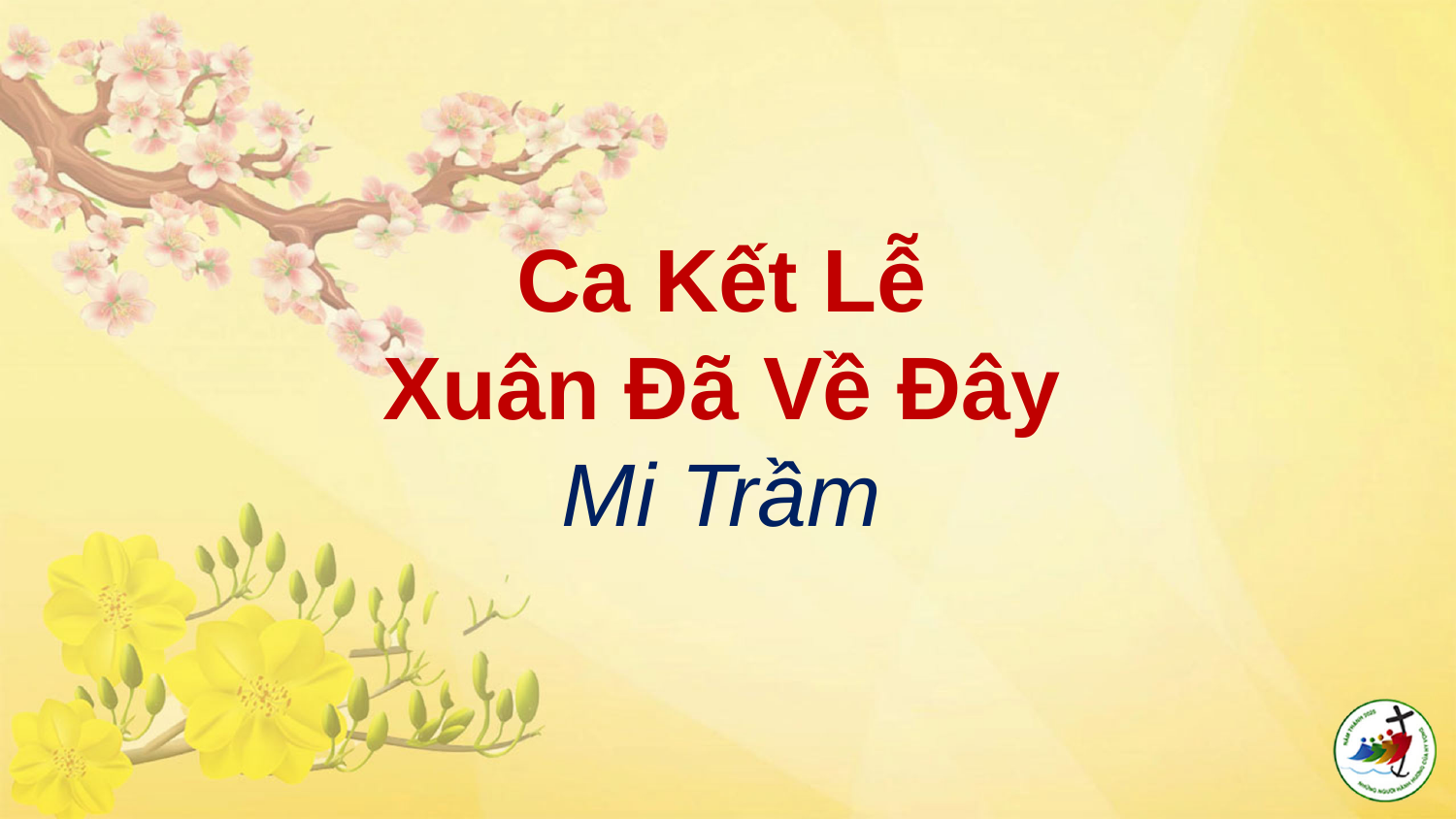

# Ca Kết Lễ Xuân Đã Về Đây Mi Trầm